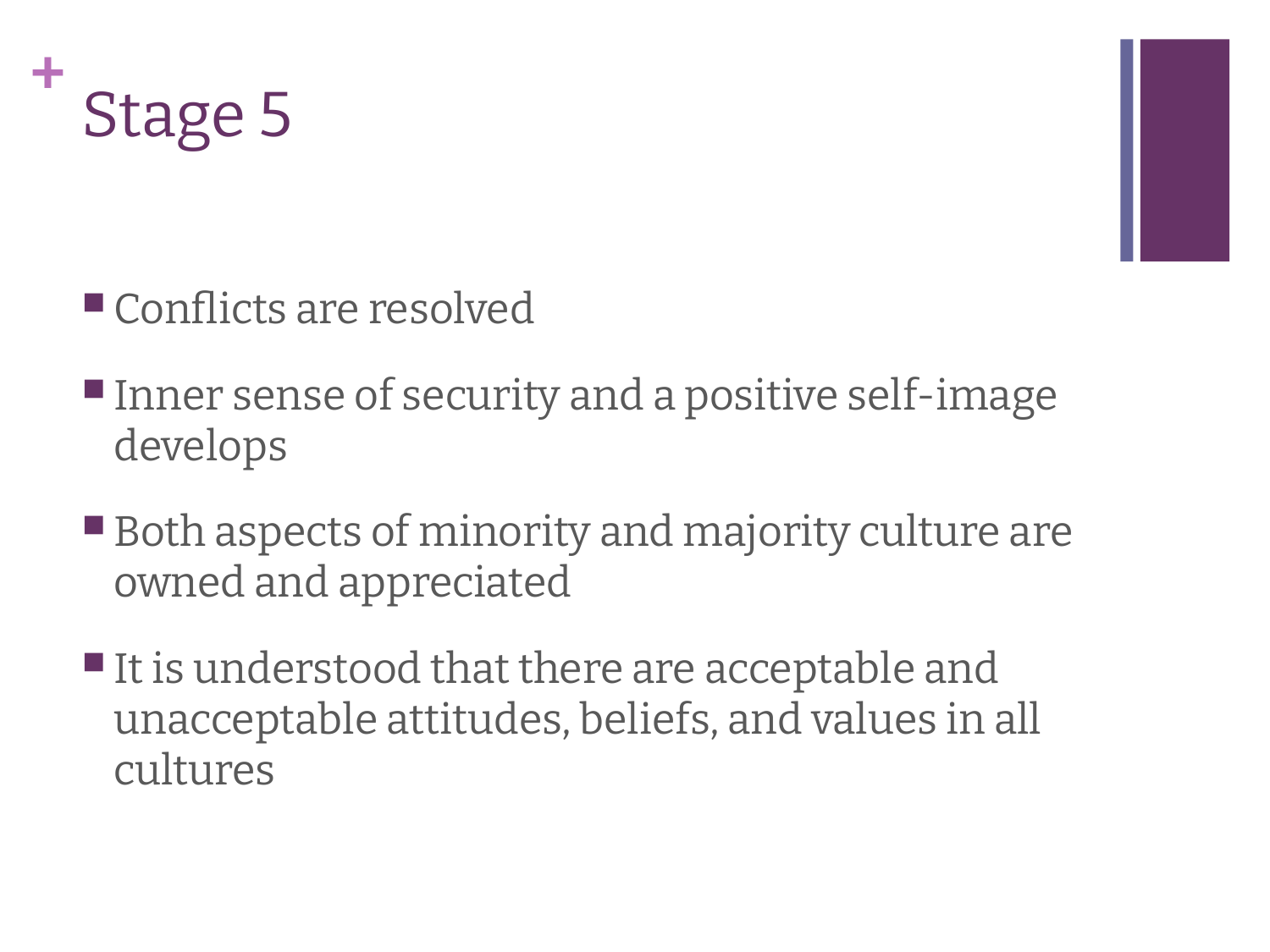

# Stage 5
Conflicts are resolved
Inner sense of security and a positive self-image develops
Both aspects of minority and majority culture are owned and appreciated
It is understood that there are acceptable and unacceptable attitudes, beliefs, and values in all cultures